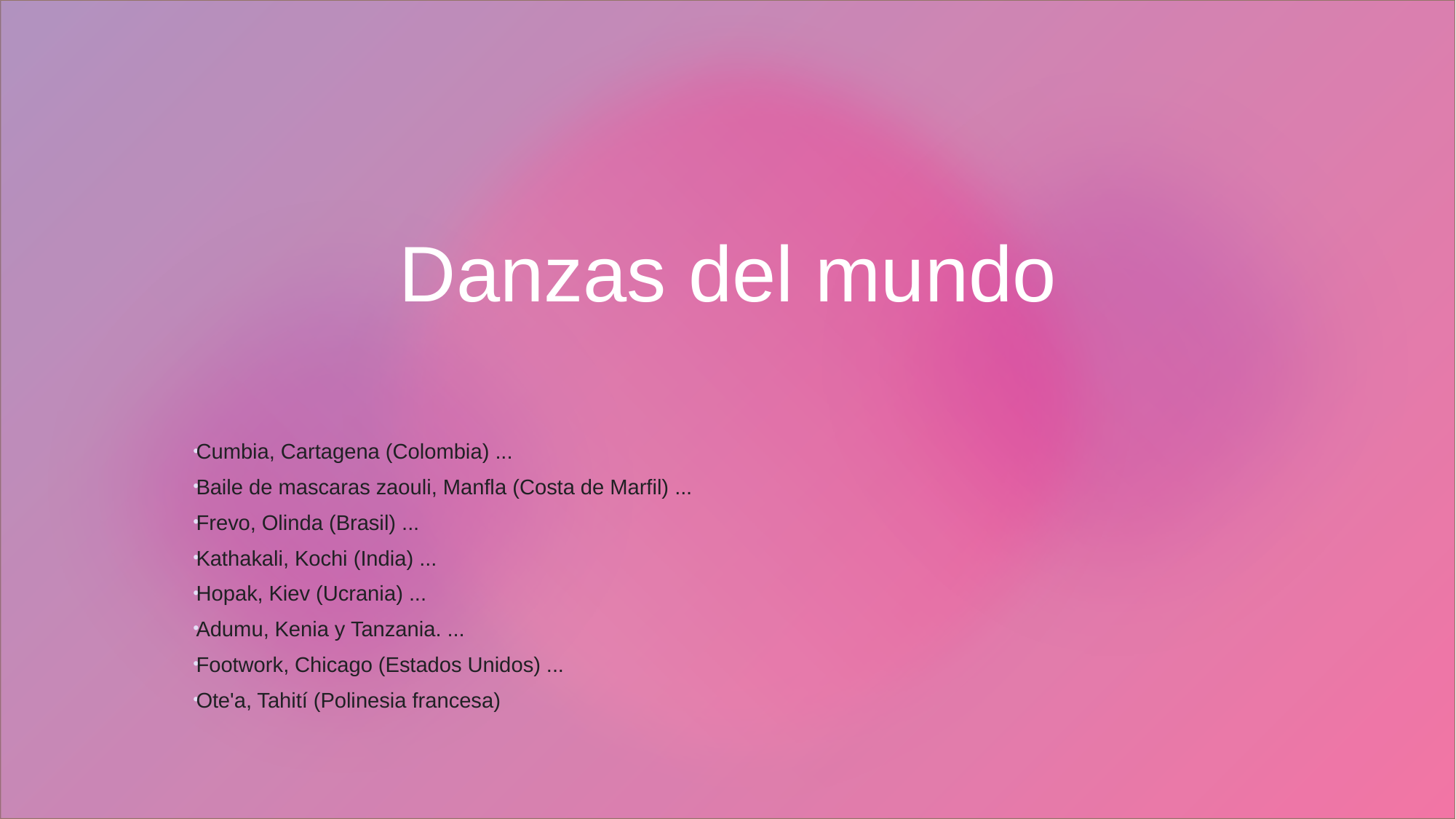

# Danzas del mundo
Cumbia, Cartagena (Colombia) ...
Baile de mascaras zaouli, Manfla (Costa de Marfil) ...
Frevo, Olinda (Brasil) ...
Kathakali, Kochi (India) ...
Hopak, Kiev (Ucrania) ...
Adumu, Kenia y Tanzania. ...
Footwork, Chicago (Estados Unidos) ...
Ote'a, Tahití (Polinesia francesa)